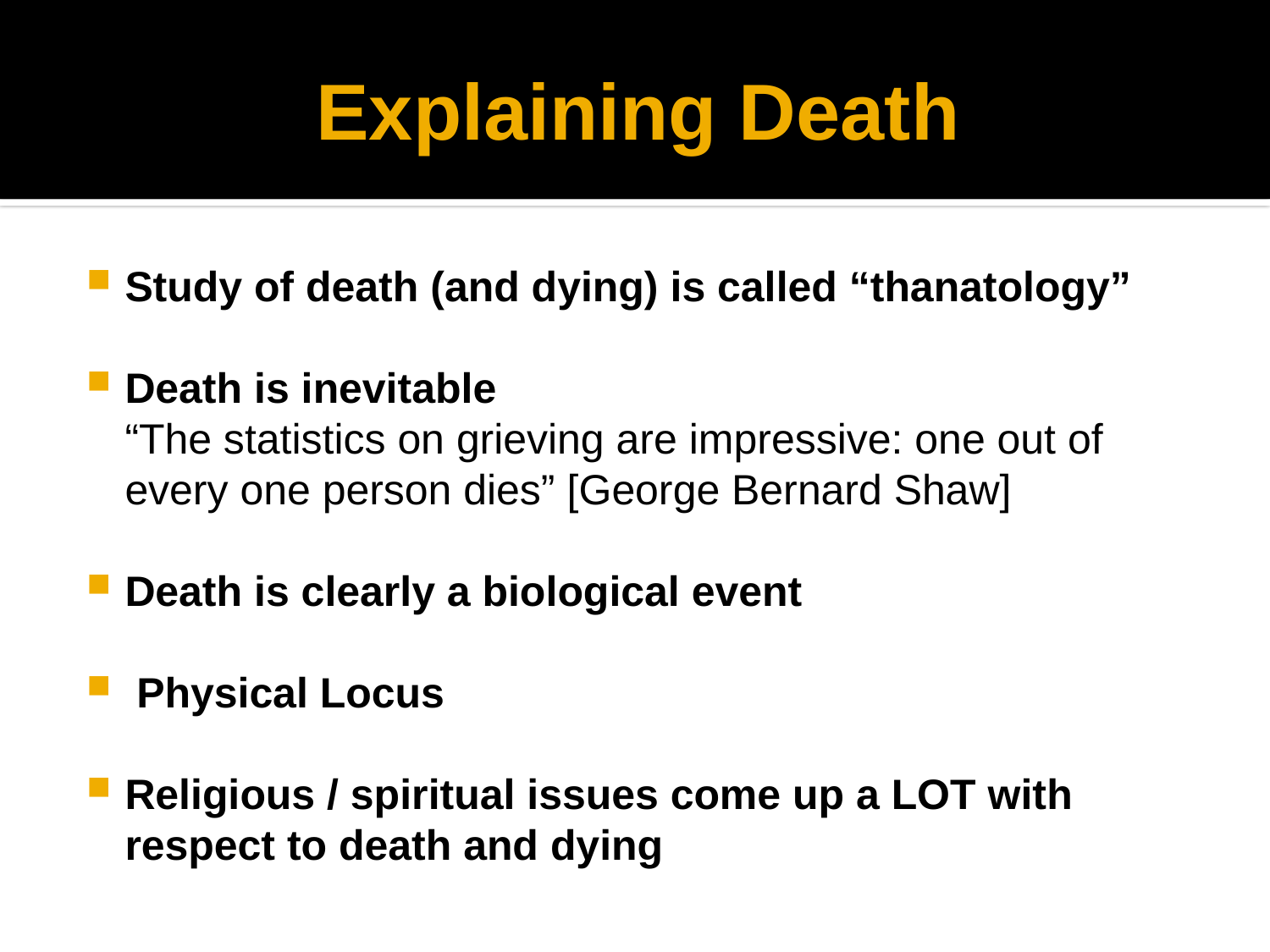

# Explaining Death
Study of death (and dying) is called “thanatology”

Death is inevitable
	“The statistics on grieving are impressive: one out of every one person dies” [George Bernard Shaw]

Death is clearly a biological event

 Physical Locus

Religious / spiritual issues come up a LOT with respect to death and dying